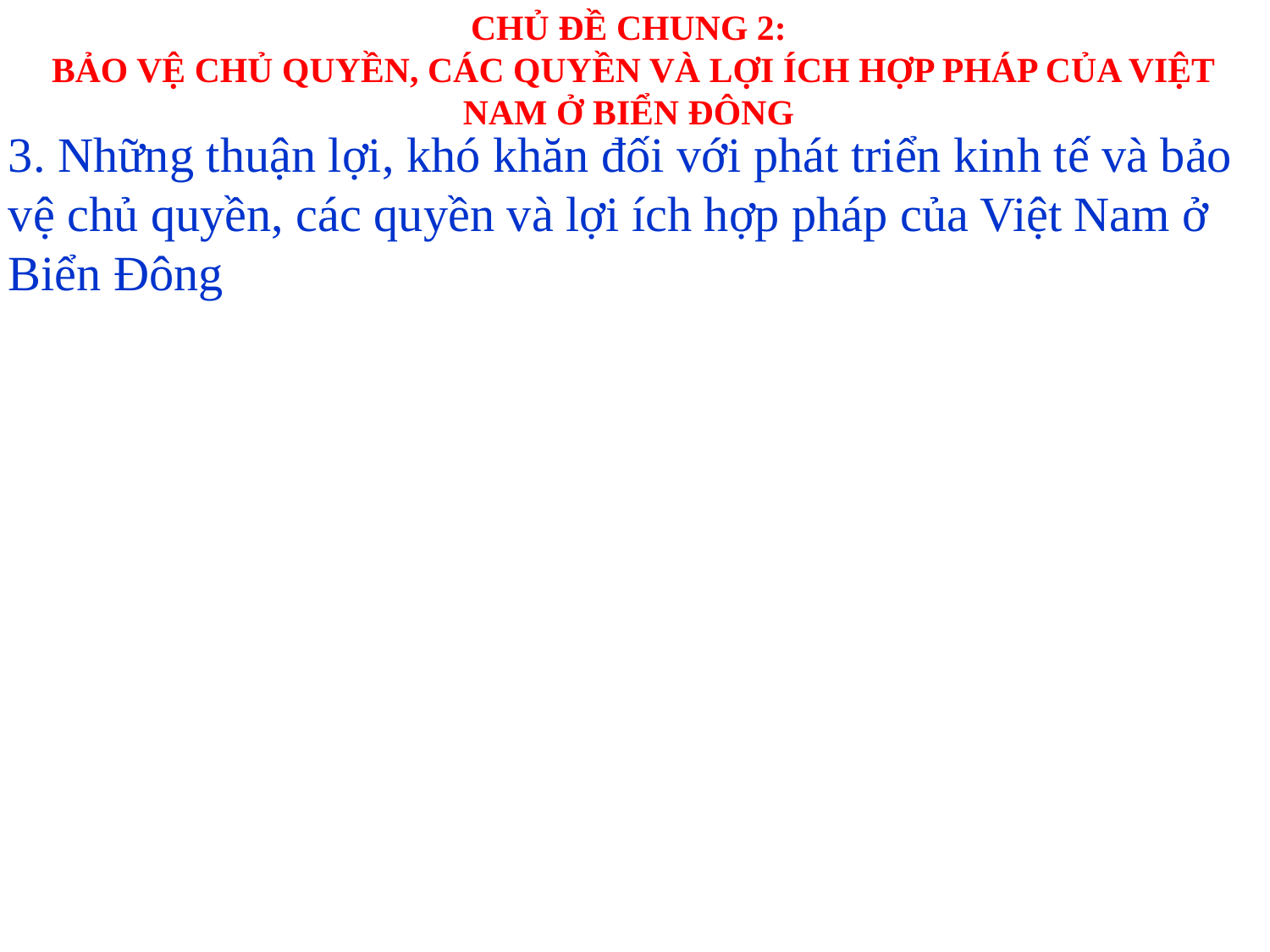

# CHỦ ĐỀ CHUNG 2: BẢO VỆ CHỦ QUYỀN, CÁC QUYỀN VÀ LỢI ÍCH HỢP PHÁP CỦA VIỆT NAM Ở BIỂN ĐÔNG
3. Những thuận lợi, khó khăn đối với phát triển kinh tế và bảo vệ chủ quyền, các quyền và lợi ích hợp pháp của Việt Nam ở Biển Đông